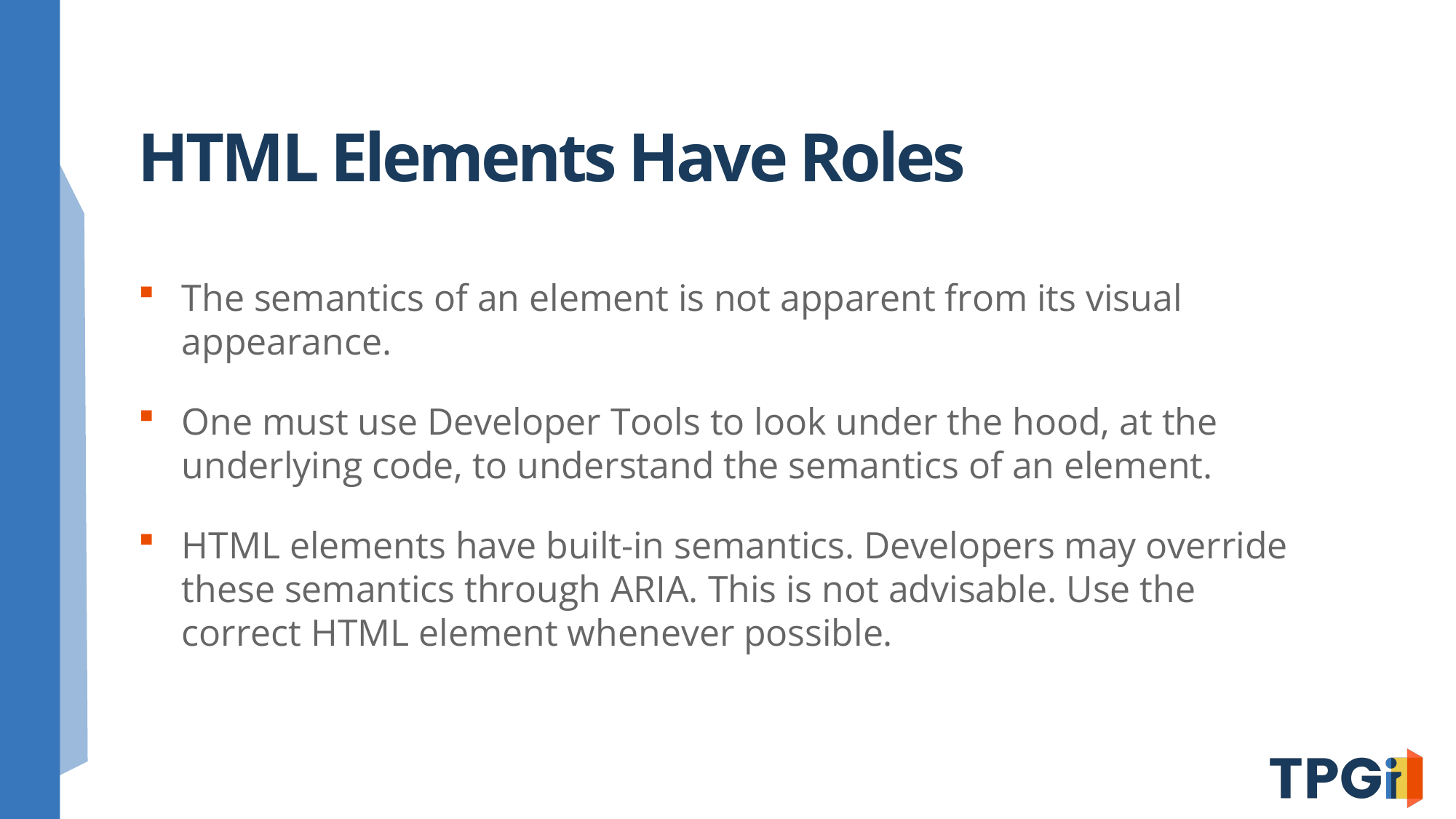

# HTML Elements Have Roles
The semantics of an element is not apparent from its visual appearance.
One must use Developer Tools to look under the hood, at the underlying code, to understand the semantics of an element.
HTML elements have built-in semantics. Developers may override these semantics through ARIA. This is not advisable. Use the correct HTML element whenever possible.